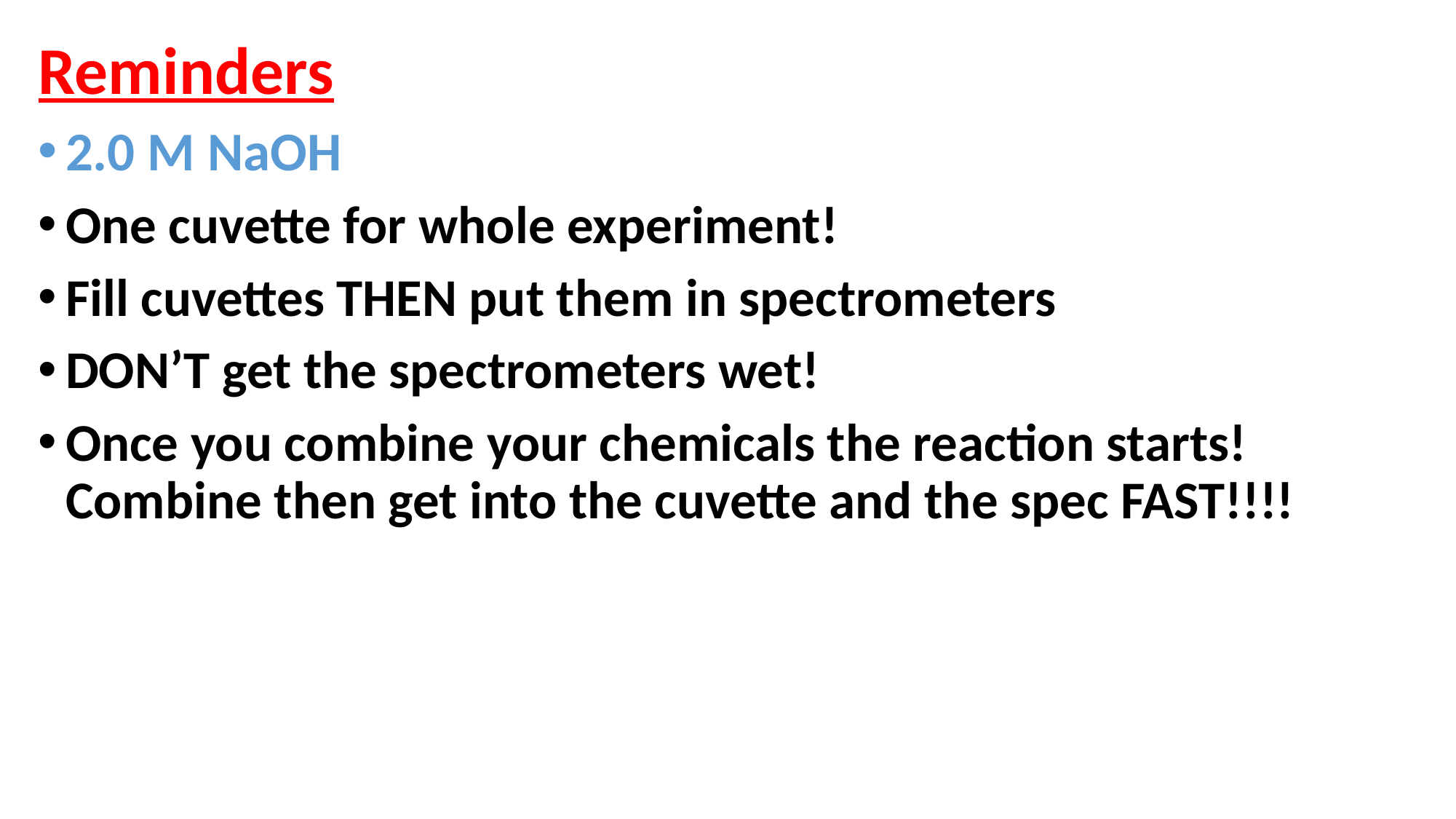

Reminders
2.0 M NaOH
One cuvette for whole experiment!
Fill cuvettes THEN put them in spectrometers
DON’T get the spectrometers wet!
Once you combine your chemicals the reaction starts!
Combine then get into the cuvette and the spec FAST!!!!